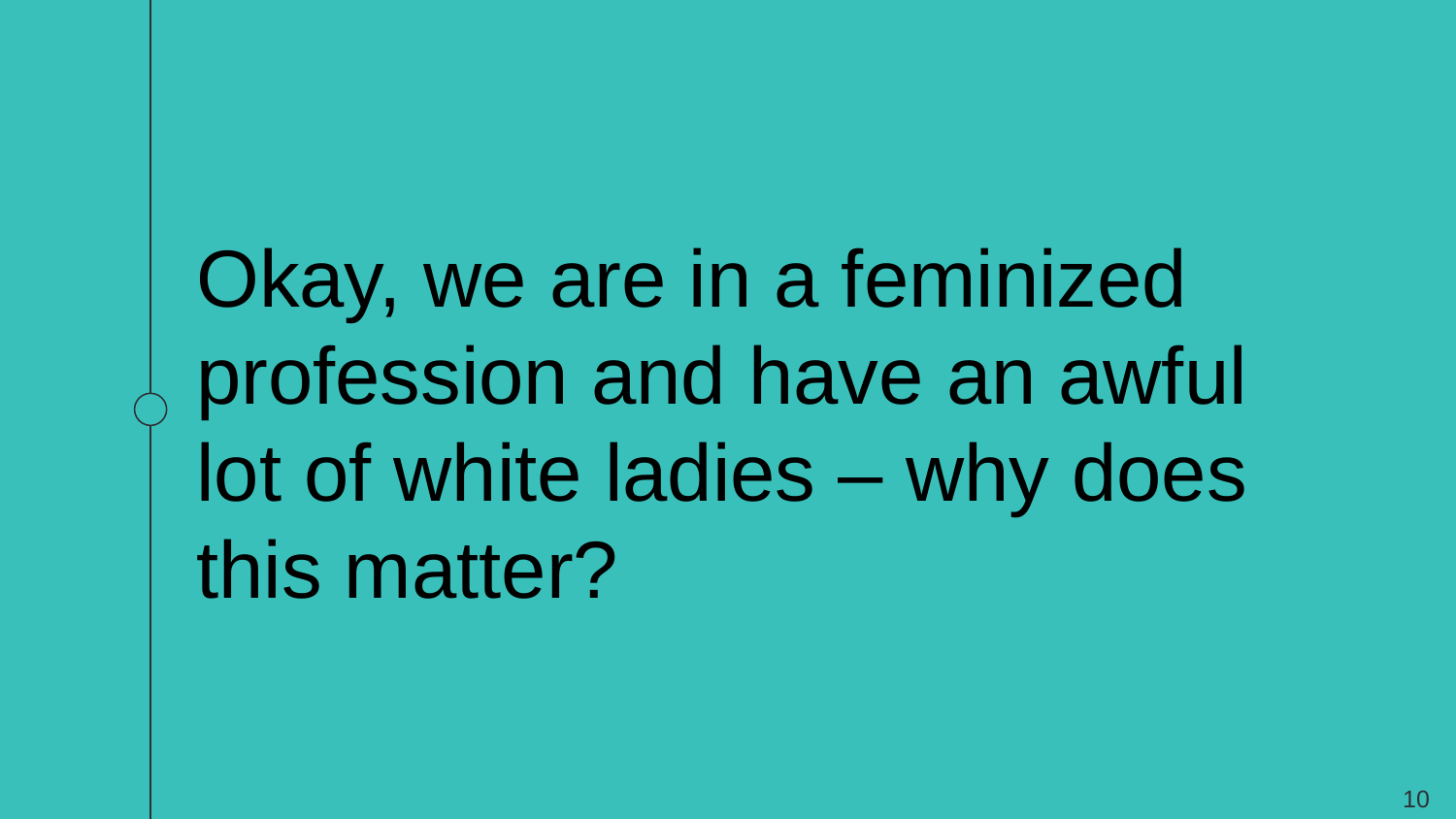

Okay, we are in a feminized profession and have an awful lot of white ladies – why does this matter?
10